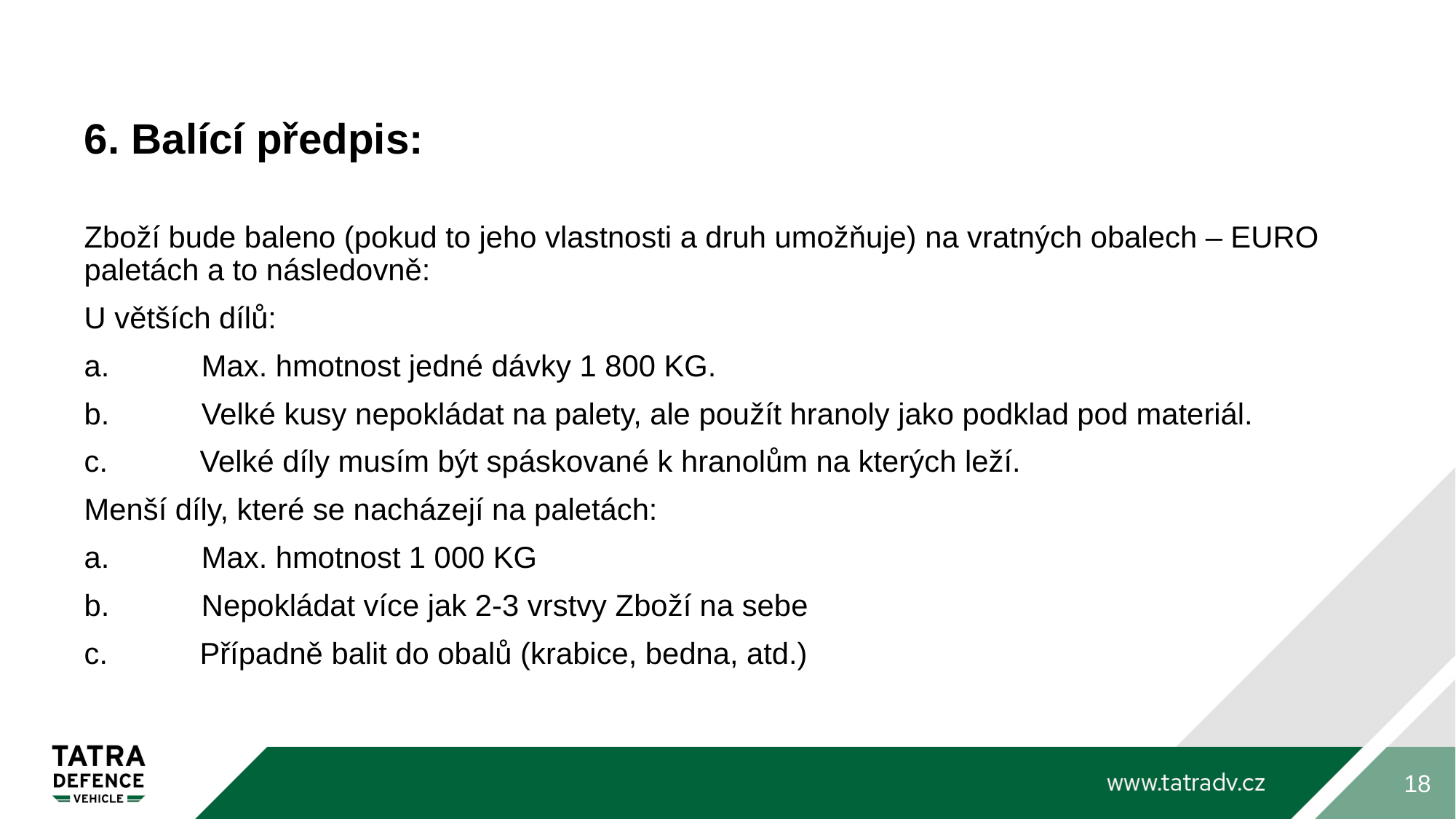

# 6. Balící předpis:
Zboží bude baleno (pokud to jeho vlastnosti a druh umožňuje) na vratných obalech – EURO paletách a to následovně:
U větších dílů:
a.           Max. hmotnost jedné dávky 1 800 KG.
b.           Velké kusy nepokládat na palety, ale použít hranoly jako podklad pod materiál.
c.           Velké díly musím být spáskované k hranolům na kterých leží.
Menší díly, které se nacházejí na paletách:
a.           Max. hmotnost 1 000 KG
b.           Nepokládat více jak 2-3 vrstvy Zboží na sebe
c.           Případně balit do obalů (krabice, bedna, atd.)